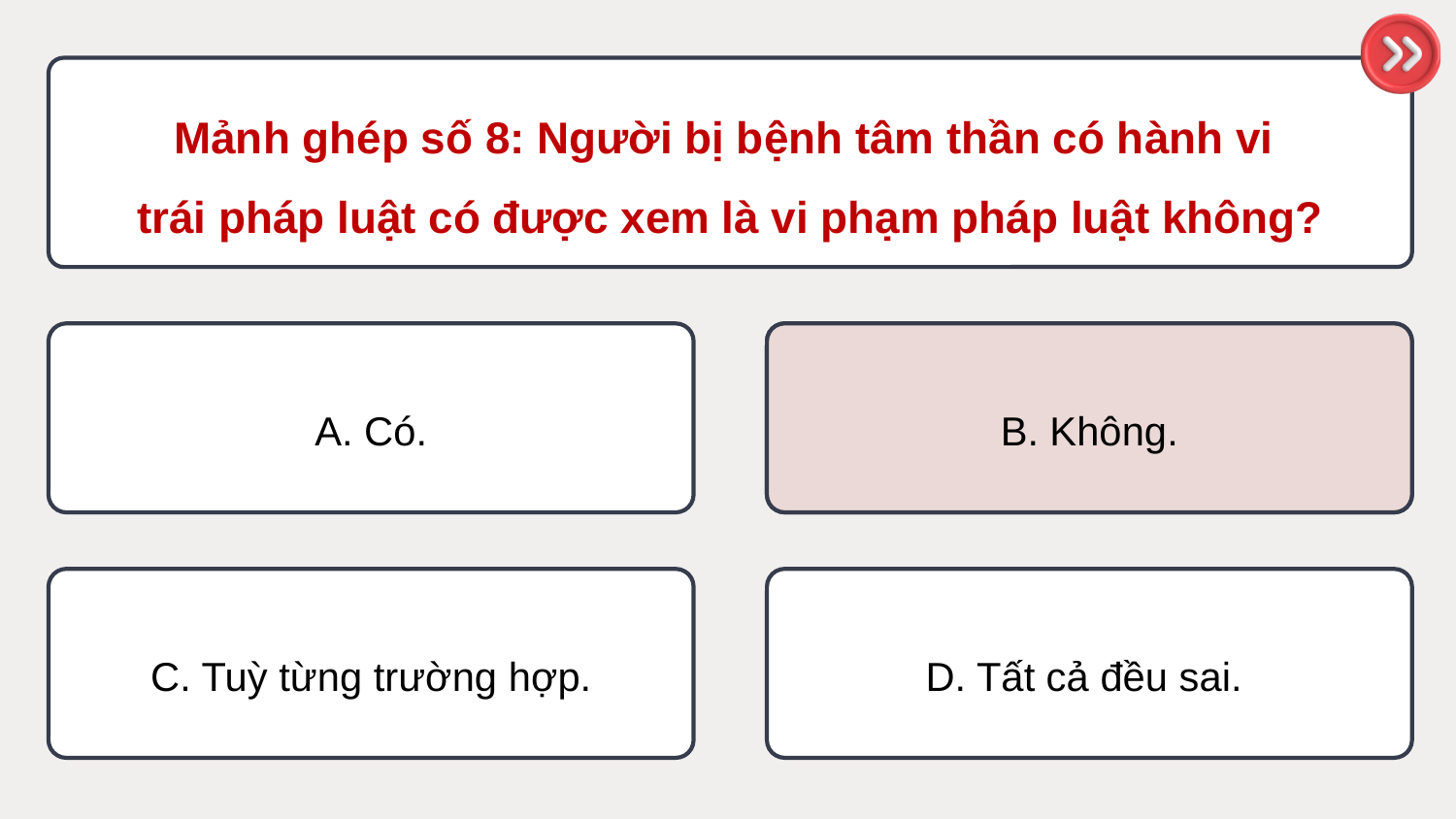

Mảnh ghép số 8: Người bị bệnh tâm thần có hành vi
trái pháp luật có được xem là vi phạm pháp luật không?
A. Có.
B. Không.
B. Không.
C. Tuỳ từng trường hợp.
D. Tất cả đều sai.